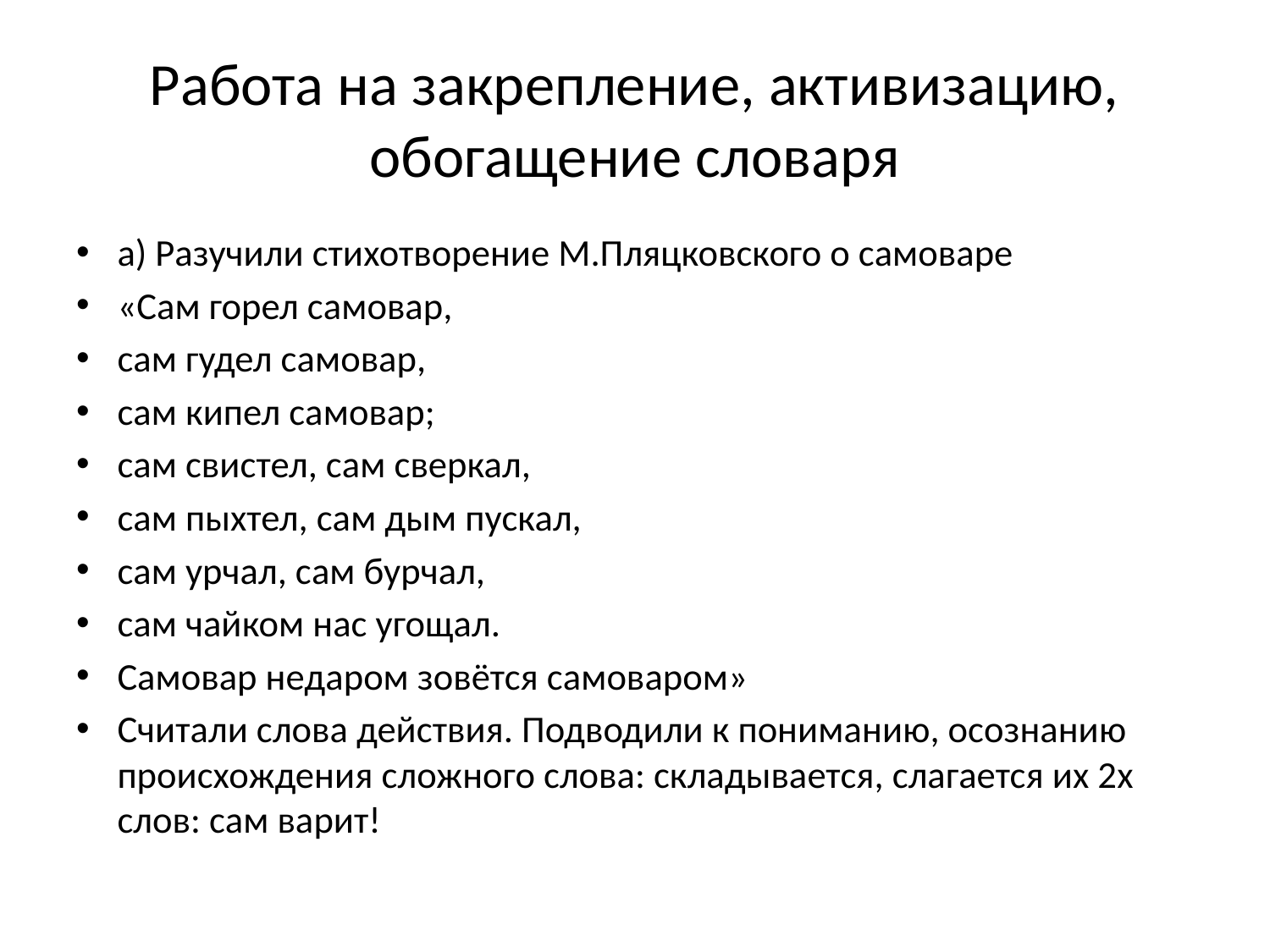

# Работа на закрепление, активизацию, обогащение словаря
а) Разучили стихотворение М.Пляцковского о самоваре
«Сам горел самовар,
сам гудел самовар,
сам кипел самовар;
сам свистел, сам сверкал,
сам пыхтел, сам дым пускал,
сам урчал, сам бурчал,
сам чайком нас угощал.
Самовар недаром зовётся самоваром»
Считали слова действия. Подводили к пониманию, осознанию происхождения сложного слова: складывается, слагается их 2х слов: сам варит!